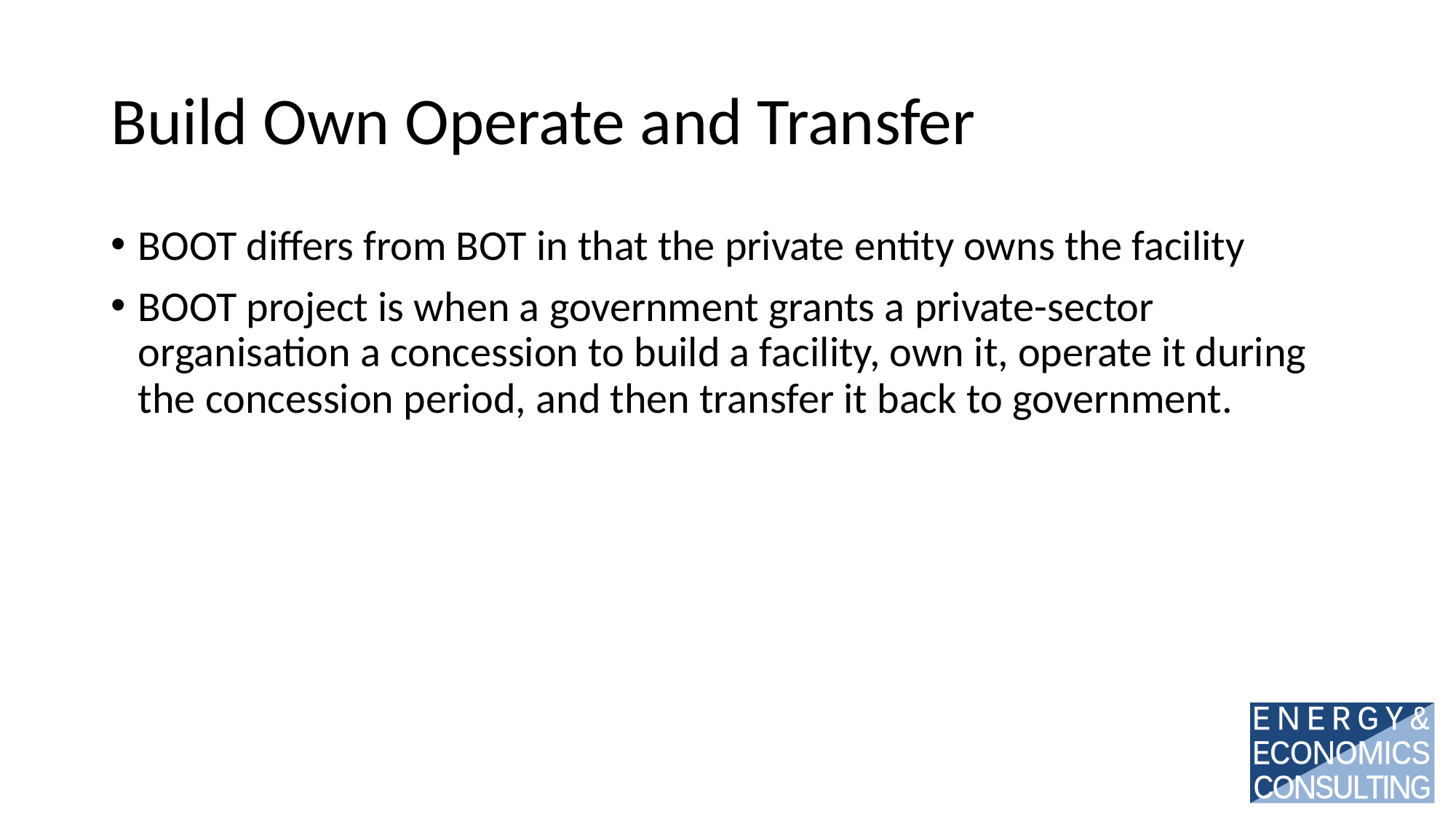

# Build Own Operate and Transfer
BOOT differs from BOT in that the private entity owns the facility
BOOT project is when a government grants a private-sector organisation a concession to build a facility, own it, operate it during the concession period, and then transfer it back to government.